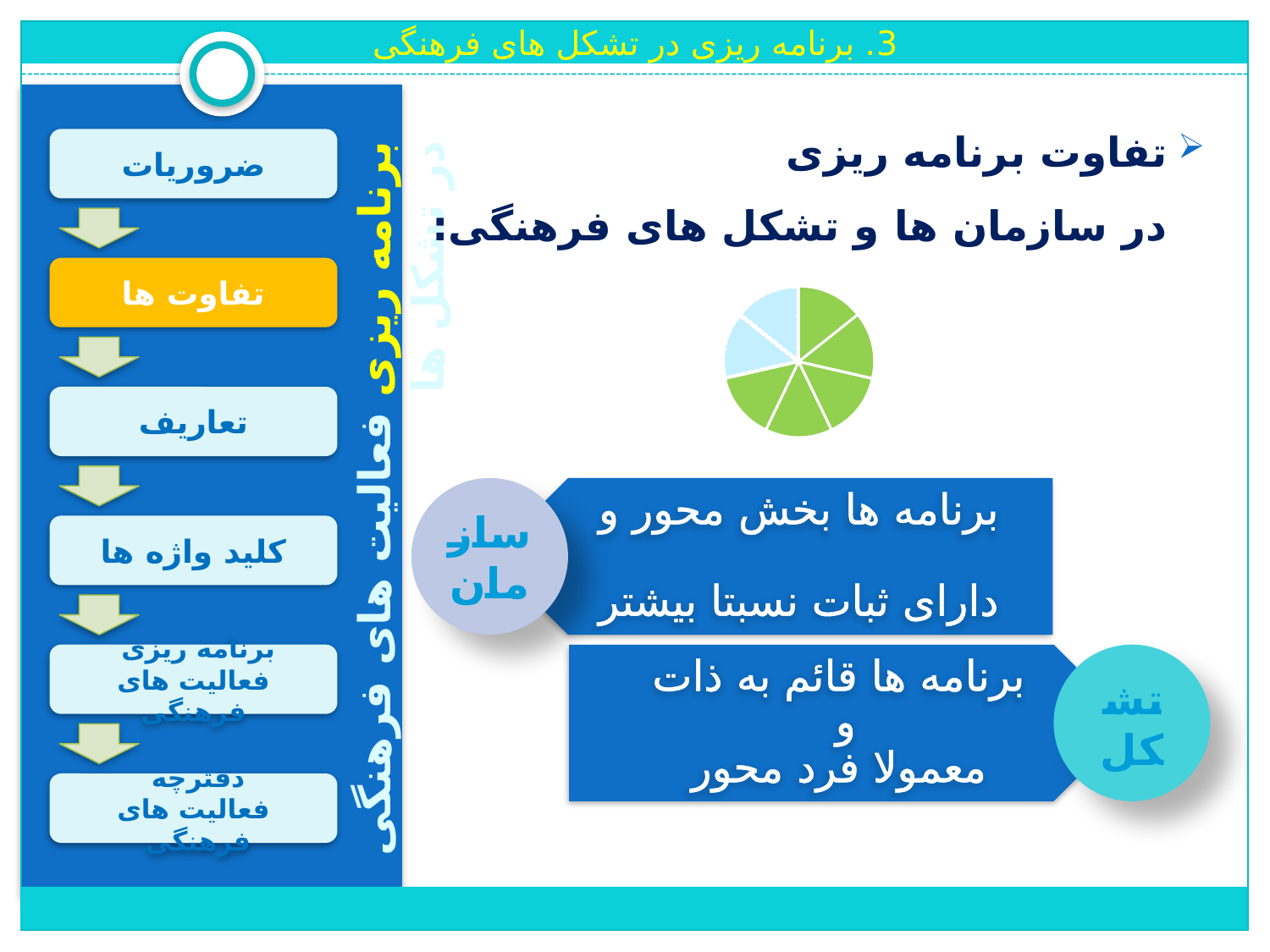

3. برنامه ریزی در تشکل های فرهنگی
تفاوت برنامه ریزی
	در سازمان ها و تشکل های فرهنگی:

ضروریات

تفاوت ها

تعاریف

برنامه ریزی فعالیت های فرهنگی در تشکل ها
سازمان

برنامه ها بخش محور و
دارای ثبات نسبتا بیشتر
کلید واژه ها

برنامه ریزی
فعالیت های فرهنگی

برنامه ها قائم به ذات و
معمولا فرد محور
تشکل

دفترچه
فعالیت های فرهنگی